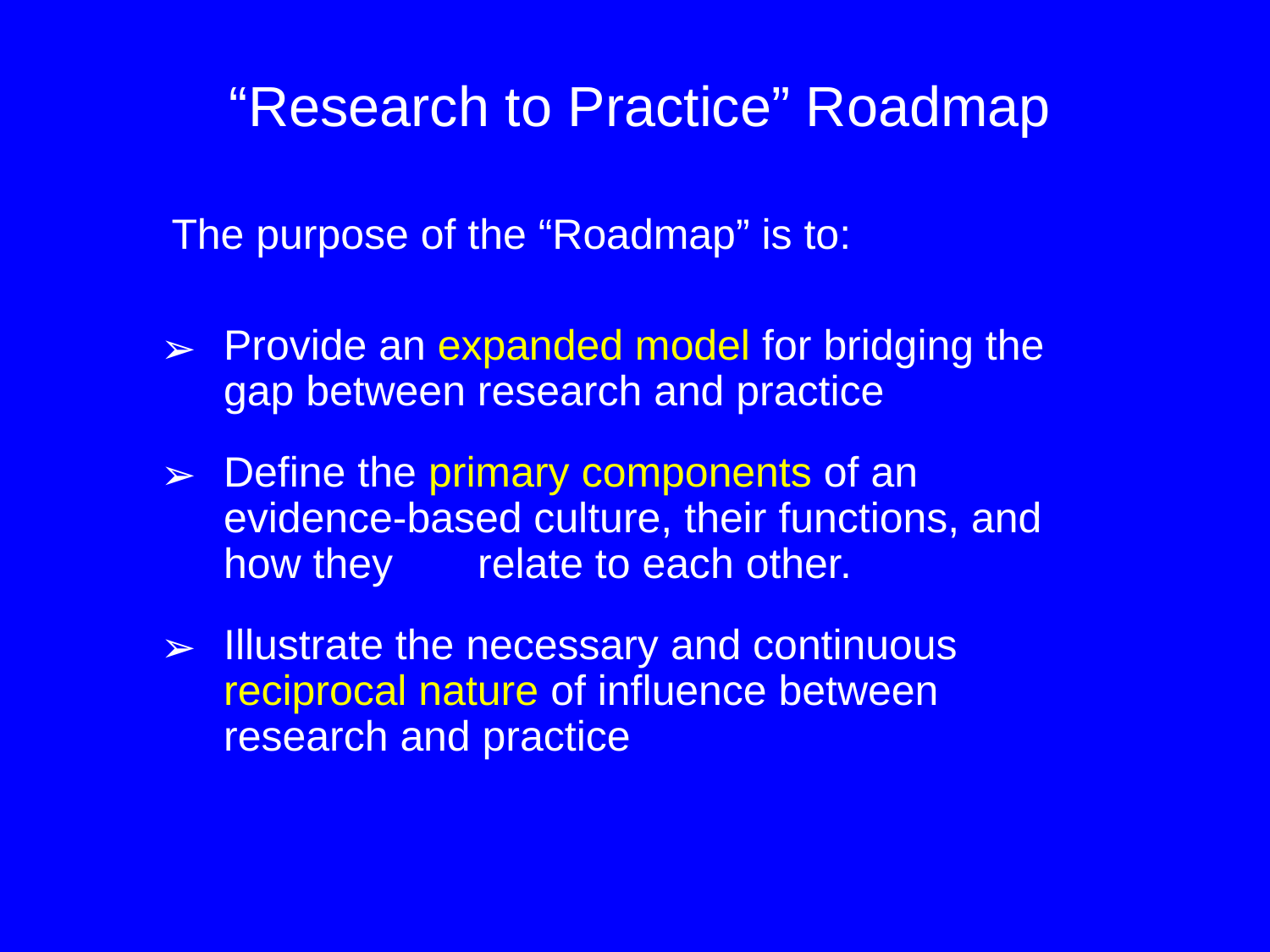

“Research to Practice” Roadmap
The purpose of the “Roadmap” is to:
Provide an expanded model for bridging the gap between research and practice

Define the primary components of an evidence-based culture, their functions, and how they 	relate to each other.

Illustrate the necessary and continuous reciprocal nature of influence between research and practice